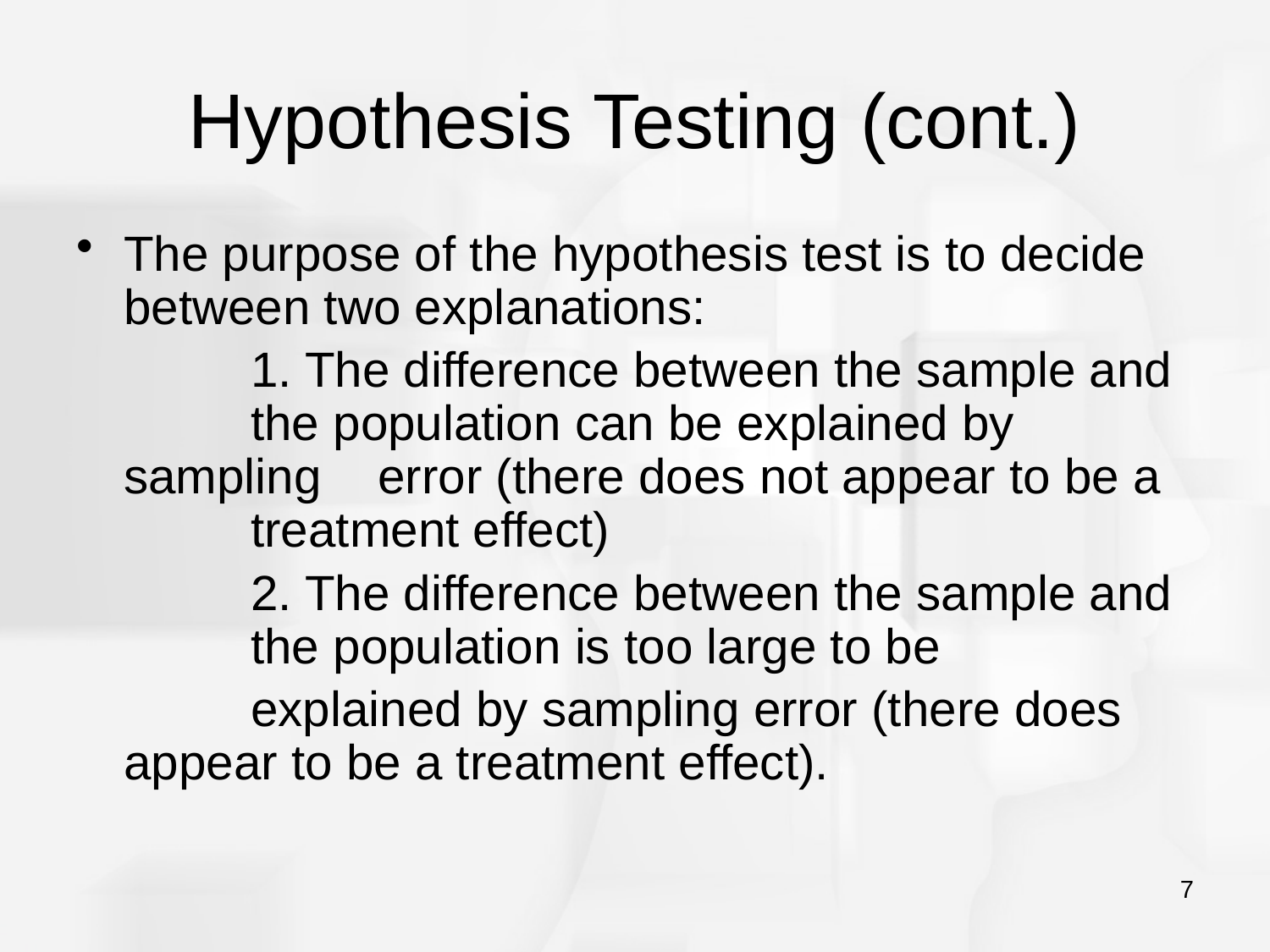

# Hypothesis Testing (cont.)
The purpose of the hypothesis test is to decide between two explanations:
		1. The difference between the sample and 	the population can be explained by sampling 	error (there does not appear to be a 	treatment effect)
		2. The difference between the sample and 	the population is too large to be
		explained by sampling error (there does 	appear to be a treatment effect).
7